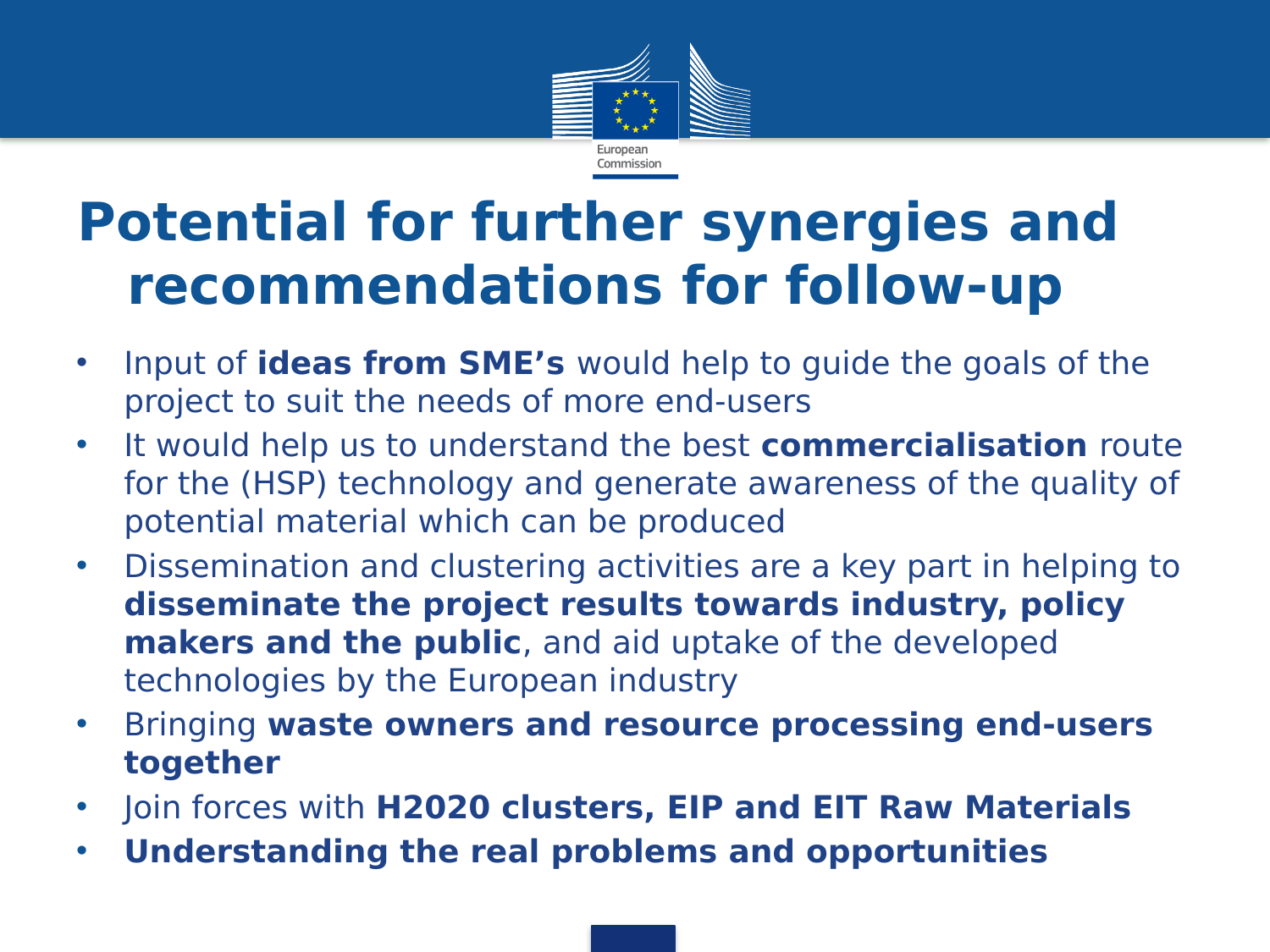

# Potential for further synergies and recommendations for follow-up
Input of ideas from SME’s would help to guide the goals of the project to suit the needs of more end-users
It would help us to understand the best commercialisation route for the (HSP) technology and generate awareness of the quality of potential material which can be produced
Dissemination and clustering activities are a key part in helping to disseminate the project results towards industry, policy makers and the public, and aid uptake of the developed technologies by the European industry
Bringing waste owners and resource processing end-users together
Join forces with H2020 clusters, EIP and EIT Raw Materials
Understanding the real problems and opportunities